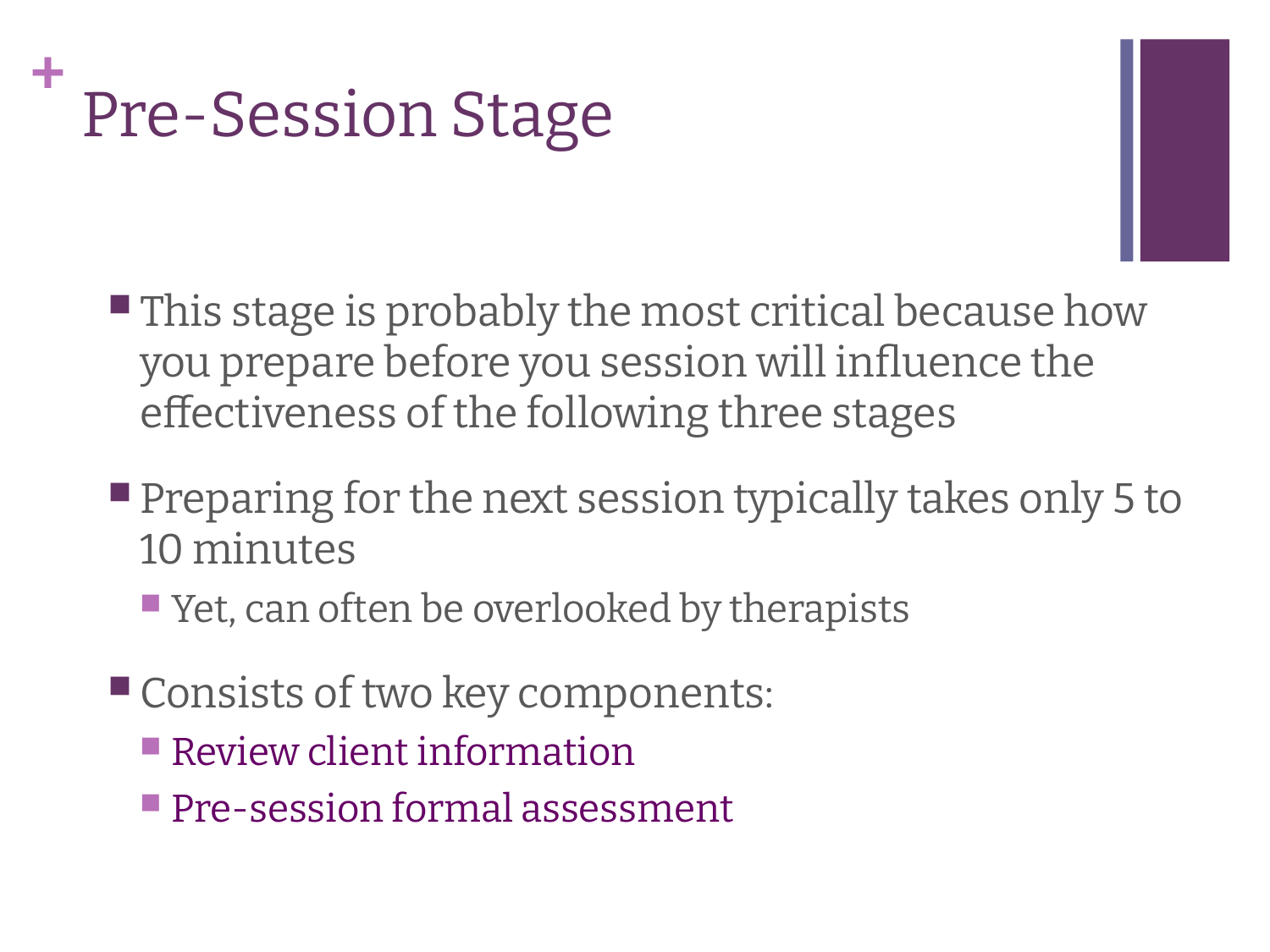

# Pre-Session Stage
This stage is probably the most critical because how you prepare before you session will influence the effectiveness of the following three stages
Preparing for the next session typically takes only 5 to 10 minutes
Yet, can often be overlooked by therapists
Consists of two key components:
Review client information
Pre-session formal assessment